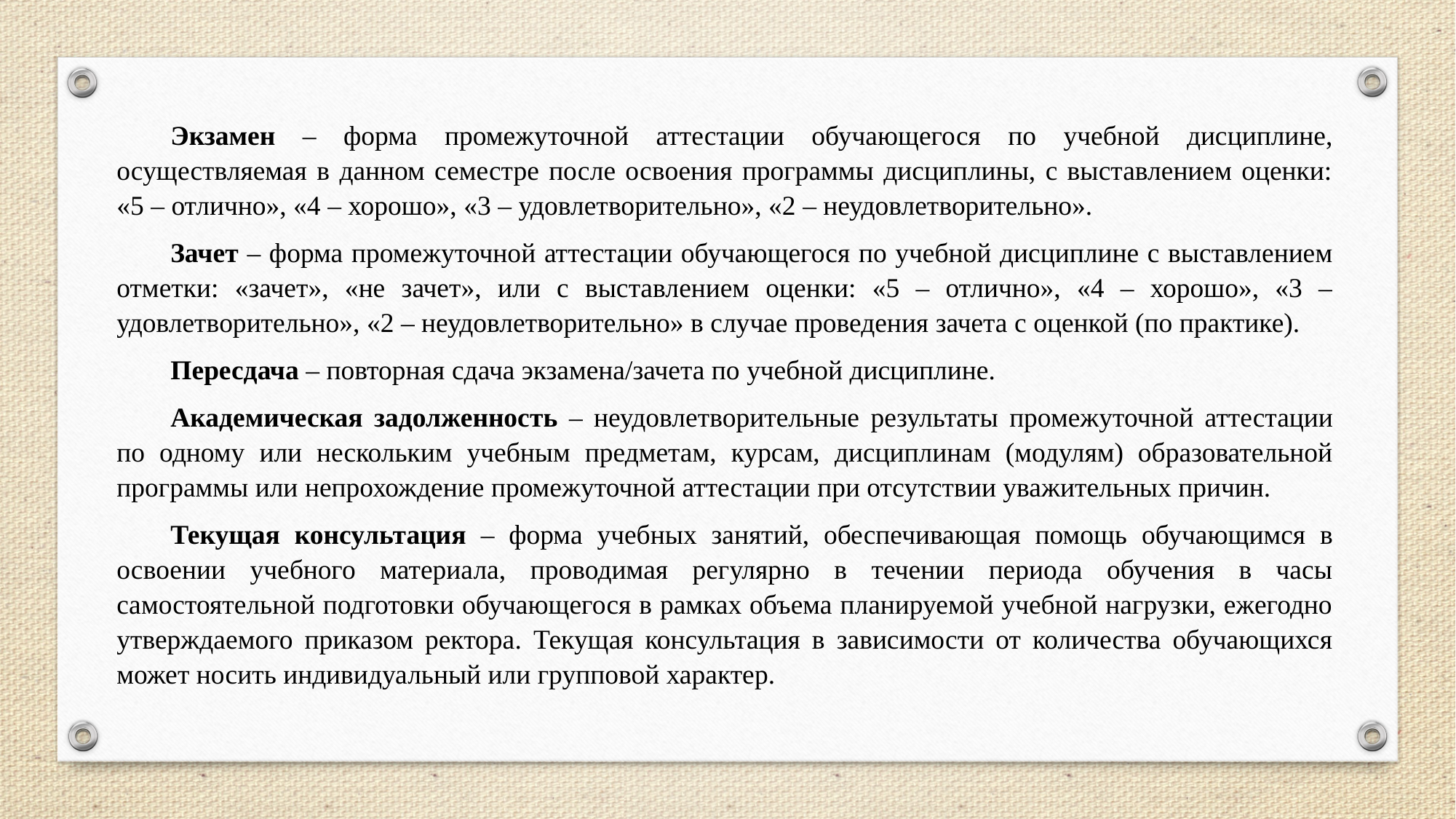

Экзамен – форма промежуточной аттестации обучающегося по учебной дисциплине, осуществляемая в данном семестре после освоения программы дисциплины, с выставлением оценки: «5 – отлично», «4 – хорошо», «3 – удовлетворительно», «2 – неудовлетворительно».
Зачет – форма промежуточной аттестации обучающегося по учебной дисциплине с выставлением отметки: «зачет», «не зачет», или с выставлением оценки: «5 – отлично», «4 – хорошо», «3 – удовлетворительно», «2 – неудовлетворительно» в случае проведения зачета с оценкой (по практике).
Пересдача – повторная сдача экзамена/зачета по учебной дисциплине.
Академическая задолженность – неудовлетворительные результаты промежуточной аттестации по одному или нескольким учебным предметам, курсам, дисциплинам (модулям) образовательной программы или непрохождение промежуточной аттестации при отсутствии уважительных причин.
Текущая консультация – форма учебных занятий, обеспечивающая помощь обучающимся в освоении учебного материала, проводимая регулярно в течении периода обучения в часы самостоятельной подготовки обучающегося в рамках объема планируемой учебной нагрузки, ежегодно утверждаемого приказом ректора. Текущая консультация в зависимости от количества обучающихся может носить индивидуальный или групповой характер.